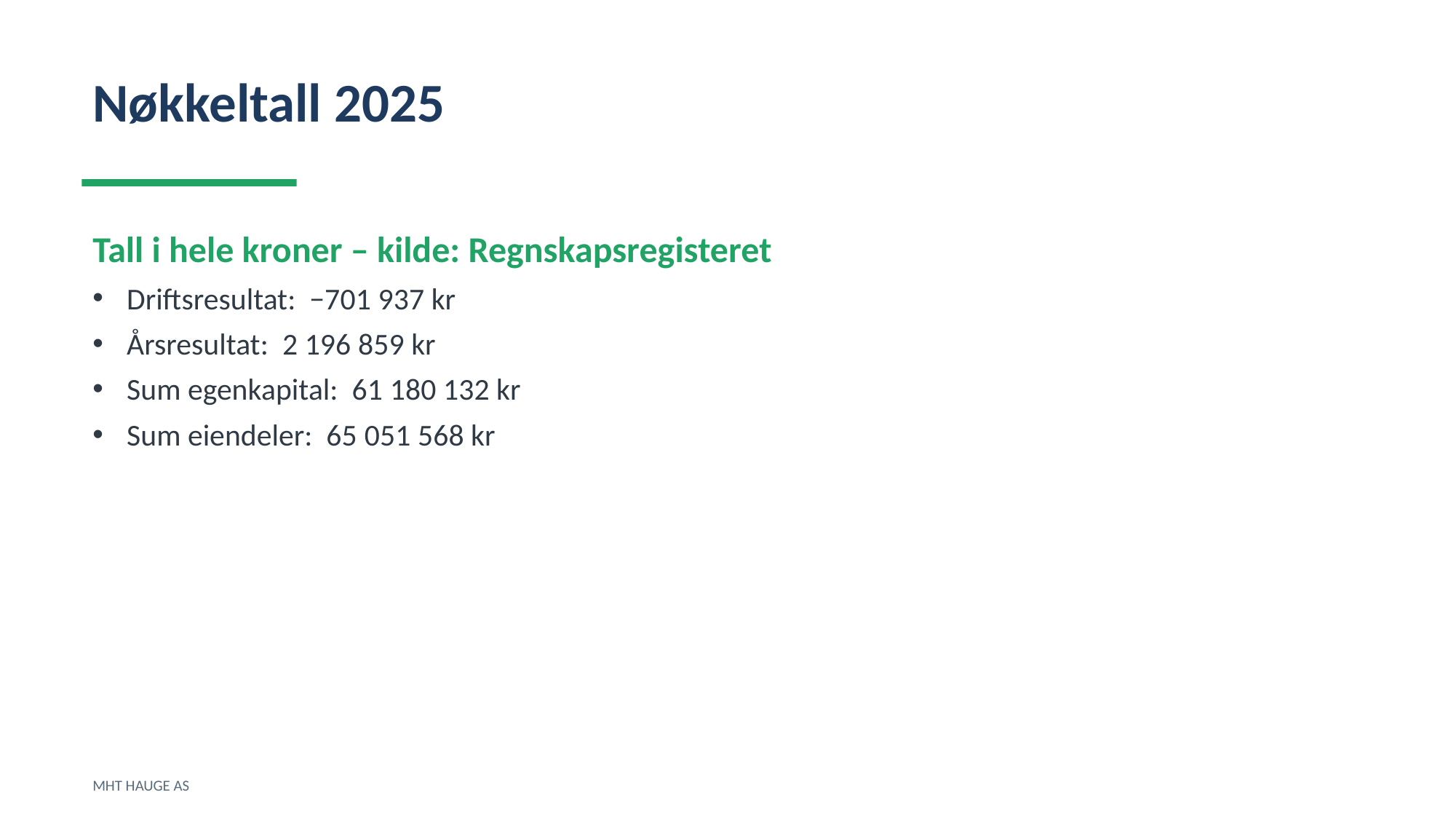

Nøkkeltall 2025

Tall i hele kroner – kilde: Regnskapsregisteret
Driftsresultat:  −701 937 kr
Årsresultat:  2 196 859 kr
Sum egenkapital:  61 180 132 kr
Sum eiendeler:  65 051 568 kr
MHT HAUGE AS